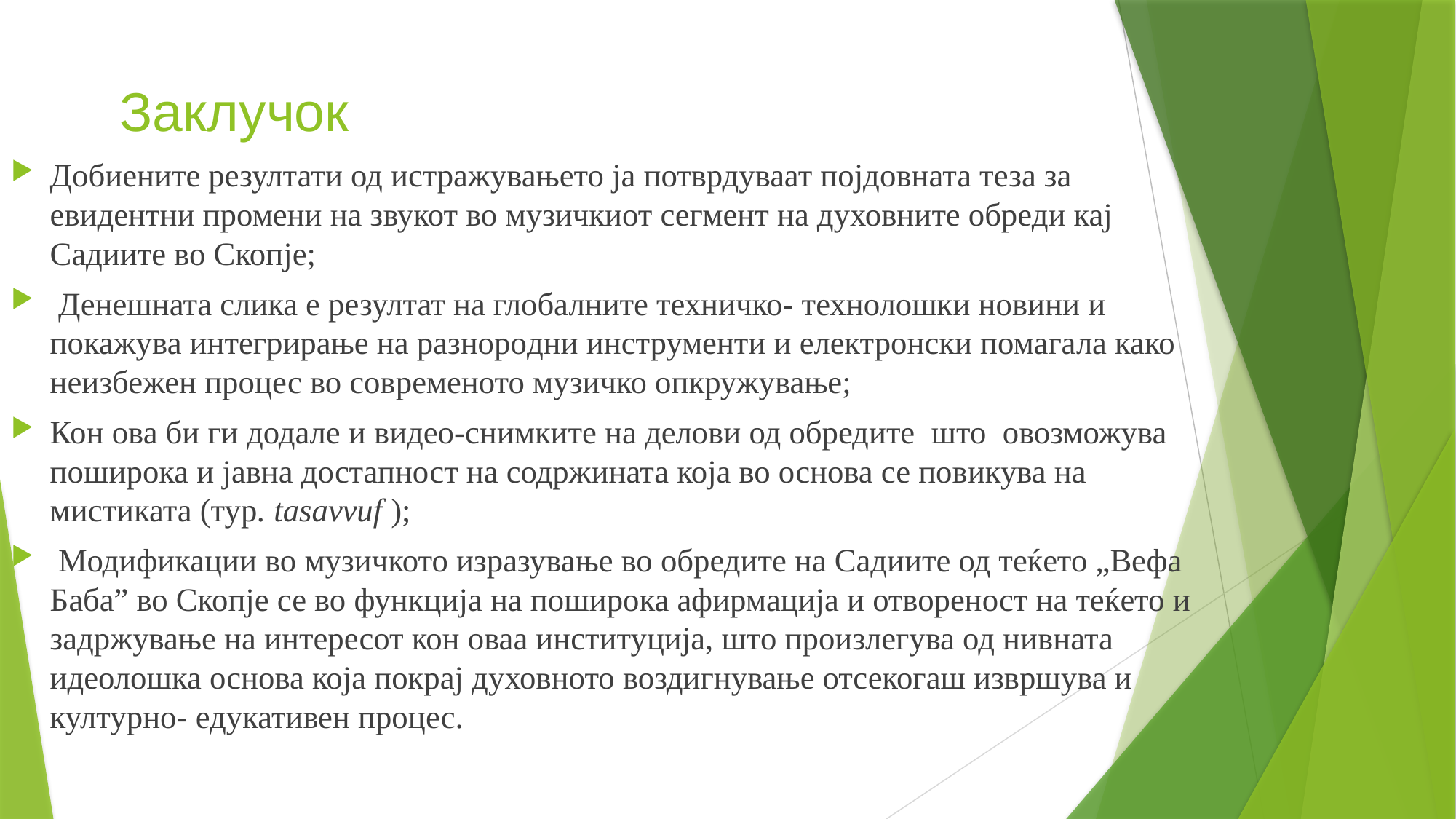

# Заклучок
Добиените резултати од истражувањето ја потврдуваат појдовната теза за евидентни промени на звукот во музичкиот сегмент на духовните обреди кај Садиите во Скопје;
 Денешната слика е резултат на глобалните техничко- технолошки новини и покажува интегрирање на разнорoдни инструменти и електронски помагала како неизбежен процес во современото музичко опкружување;
Кон ова би ги додале и видео-снимките на делови од обредите  што  овозможува  поширока и јавна достапност на содржината која во основа се повикува на мистиката (тур. tasavvuf );
 Mодификации во музичкото изразување во обредите нa Садиите од теќето „Вефа Баба” во Скопје се во функција на поширока афирмација и отвореност на теќето и задржување на интересот кон оваа институција, што произлегува од нивната идеолошка основа која покрај духовното воздигнување отсекогаш извршува и културно- едукативен процес.